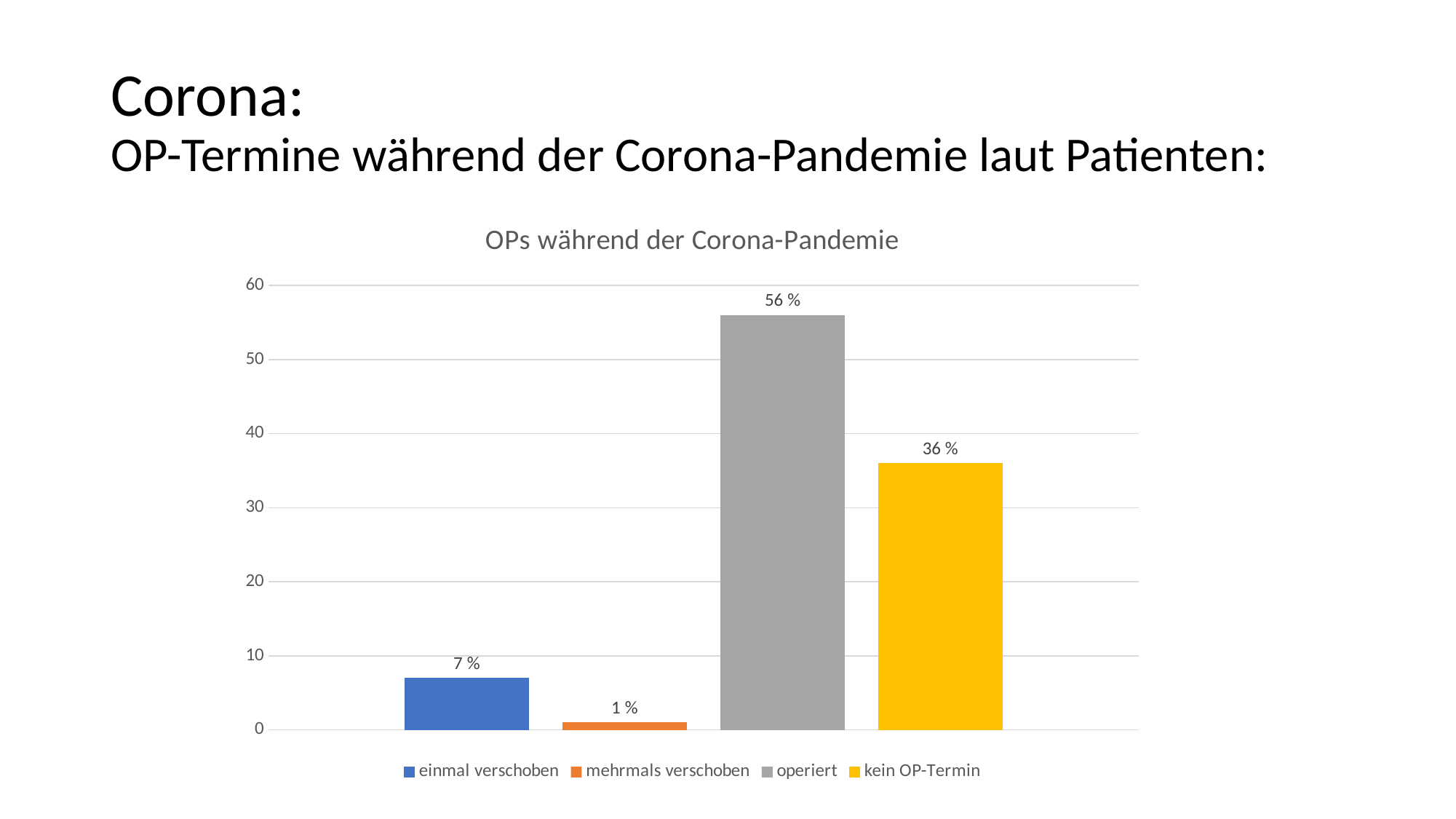

# Corona: OP-Termine während der Corona-Pandemie laut Patienten:

### Chart: OPs während der Corona-Pandemie

| Category | einmal verschoben | mehrmals verschoben | operiert | kein OP-Termin |
|---|---|---|---|---|
| Kategorie 1 | 7.0 | 1.0 | 56.0 | 36.0 |